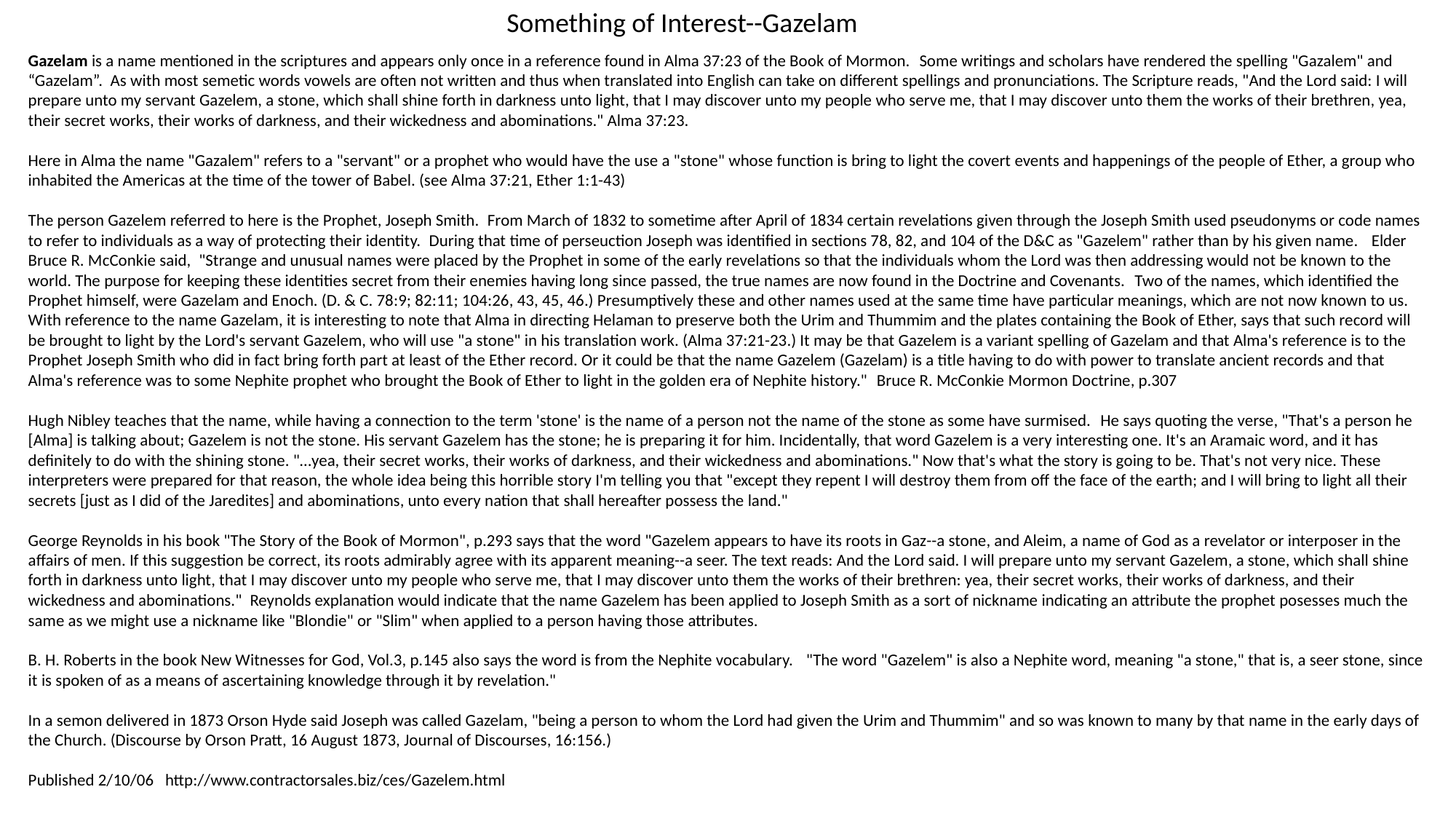

Something of Interest--Gazelam
Gazelam is a name mentioned in the scriptures and appears only once in a reference found in Alma 37:23 of the Book of Mormon.  Some writings and scholars have rendered the spelling "Gazalem" and “Gazelam”.  As with most semetic words vowels are often not written and thus when translated into English can take on different spellings and pronunciations. The Scripture reads, "And the Lord said: I will prepare unto my servant Gazelem, a stone, which shall shine forth in darkness unto light, that I may discover unto my people who serve me, that I may discover unto them the works of their brethren, yea, their secret works, their works of darkness, and their wickedness and abominations." Alma 37:23.  
Here in Alma the name "Gazalem" refers to a "servant" or a prophet who would have the use a "stone" whose function is bring to light the covert events and happenings of the people of Ether, a group who inhabited the Americas at the time of the tower of Babel. (see Alma 37:21, Ether 1:1-43) 
The person Gazelem referred to here is the Prophet, Joseph Smith.  From March of 1832 to sometime after April of 1834 certain revelations given through the Joseph Smith used pseudonyms or code names to refer to individuals as a way of protecting their identity.  During that time of perseuction Joseph was identified in sections 78, 82, and 104 of the D&C as "Gazelem" rather than by his given name.   Elder Bruce R. McConkie said,  "Strange and unusual names were placed by the Prophet in some of the early revelations so that the individuals whom the Lord was then addressing would not be known to the world. The purpose for keeping these identities secret from their enemies having long since passed, the true names are now found in the Doctrine and Covenants.  Two of the names, which identified the Prophet himself, were Gazelam and Enoch. (D. & C. 78:9; 82:11; 104:26, 43, 45, 46.) Presumptively these and other names used at the same time have particular meanings, which are not now known to us. With reference to the name Gazelam, it is interesting to note that Alma in directing Helaman to preserve both the Urim and Thummim and the plates containing the Book of Ether, says that such record will be brought to light by the Lord's servant Gazelem, who will use "a stone" in his translation work. (Alma 37:21-23.) It may be that Gazelem is a variant spelling of Gazelam and that Alma's reference is to the Prophet Joseph Smith who did in fact bring forth part at least of the Ether record. Or it could be that the name Gazelem (Gazelam) is a title having to do with power to translate ancient records and that Alma's reference was to some Nephite prophet who brought the Book of Ether to light in the golden era of Nephite history."  Bruce R. McConkie Mormon Doctrine, p.307
Hugh Nibley teaches that the name, while having a connection to the term 'stone' is the name of a person not the name of the stone as some have surmised.  He says quoting the verse, "That's a person he [Alma] is talking about; Gazelem is not the stone. His servant Gazelem has the stone; he is preparing it for him. Incidentally, that word Gazelem is a very interesting one. It's an Aramaic word, and it has definitely to do with the shining stone. "…yea, their secret works, their works of darkness, and their wickedness and abominations." Now that's what the story is going to be. That's not very nice. These interpreters were prepared for that reason, the whole idea being this horrible story I'm telling you that "except they repent I will destroy them from off the face of the earth; and I will bring to light all their secrets [just as I did of the Jaredites] and abominations, unto every nation that shall hereafter possess the land."
George Reynolds in his book "The Story of the Book of Mormon", p.293 says that the word "Gazelem appears to have its roots in Gaz--a stone, and Aleim, a name of God as a revelator or interposer in the affairs of men. If this suggestion be correct, its roots admirably agree with its apparent meaning--a seer. The text reads: And the Lord said. I will prepare unto my servant Gazelem, a stone, which shall shine forth in darkness unto light, that I may discover unto my people who serve me, that I may discover unto them the works of their brethren: yea, their secret works, their works of darkness, and their wickedness and abominations."  Reynolds explanation would indicate that the name Gazelem has been applied to Joseph Smith as a sort of nickname indicating an attribute the prophet posesses much the same as we might use a nickname like "Blondie" or "Slim" when applied to a person having those attributes.
B. H. Roberts in the book New Witnesses for God, Vol.3, p.145 also says the word is from the Nephite vocabulary.   "The word "Gazelem" is also a Nephite word, meaning "a stone," that is, a seer stone, since it is spoken of as a means of ascertaining knowledge through it by revelation."
In a semon delivered in 1873 Orson Hyde said Joseph was called Gazelam, "being a person to whom the Lord had given the Urim and Thummim" and so was known to many by that name in the early days of the Church. (Discourse by Orson Pratt, 16 August 1873, Journal of Discourses, 16:156.)
Published 2/10/06   http://www.contractorsales.biz/ces/Gazelem.html